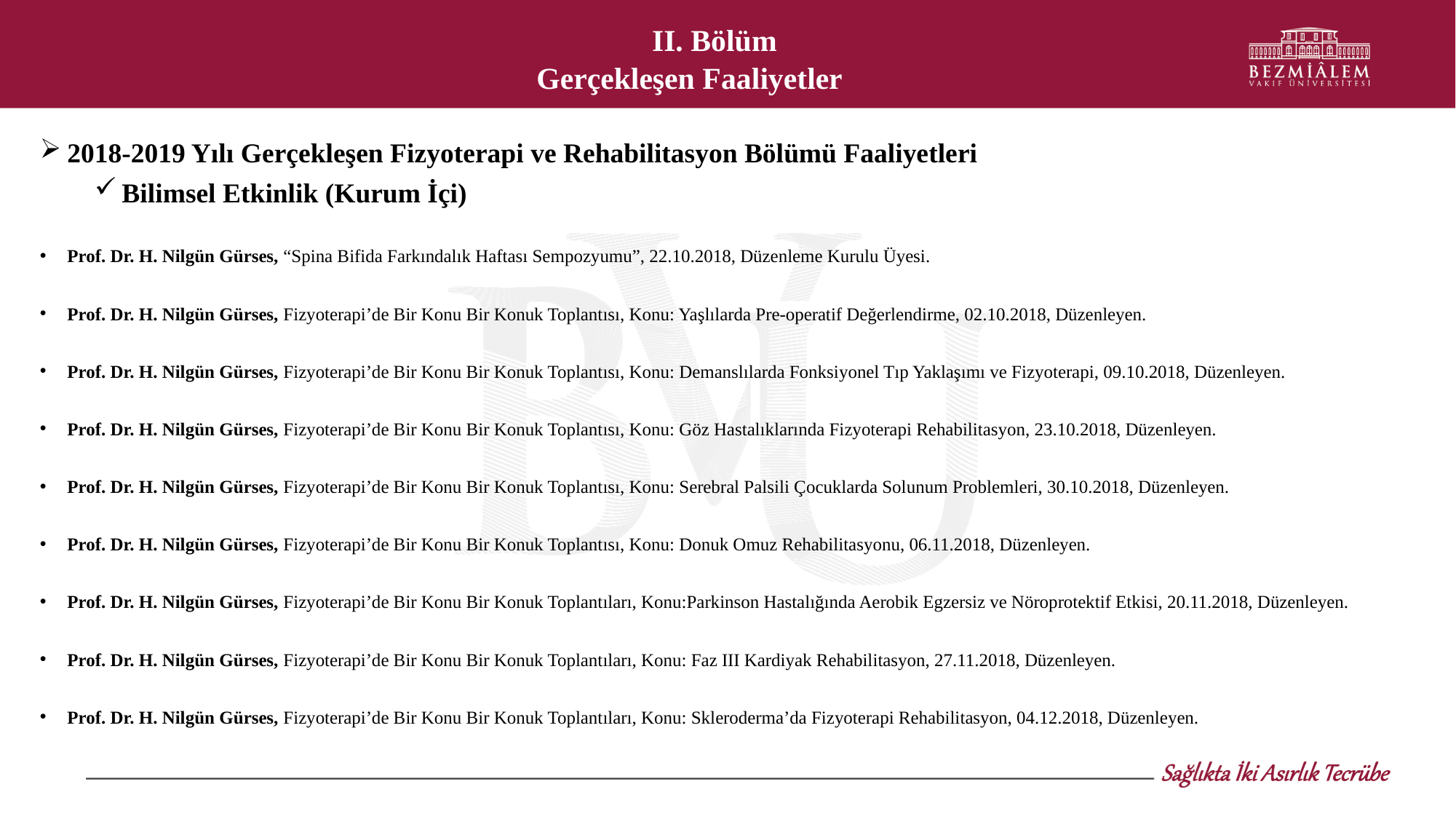

II. Bölüm
Gerçekleşen Faaliyetler
2018-2019 Yılı Gerçekleşen Fizyoterapi ve Rehabilitasyon Bölümü Faaliyetleri
Bilimsel Etkinlik (Kurum İçi)
Prof. Dr. H. Nilgün Gürses, “Spina Bifida Farkındalık Haftası Sempozyumu”, 22.10.2018, Düzenleme Kurulu Üyesi.
Prof. Dr. H. Nilgün Gürses, Fizyoterapi’de Bir Konu Bir Konuk Toplantısı, Konu: Yaşlılarda Pre-operatif Değerlendirme, 02.10.2018, Düzenleyen.
Prof. Dr. H. Nilgün Gürses, Fizyoterapi’de Bir Konu Bir Konuk Toplantısı, Konu: Demanslılarda Fonksiyonel Tıp Yaklaşımı ve Fizyoterapi, 09.10.2018, Düzenleyen.
Prof. Dr. H. Nilgün Gürses, Fizyoterapi’de Bir Konu Bir Konuk Toplantısı, Konu: Göz Hastalıklarında Fizyoterapi Rehabilitasyon, 23.10.2018, Düzenleyen.
Prof. Dr. H. Nilgün Gürses, Fizyoterapi’de Bir Konu Bir Konuk Toplantısı, Konu: Serebral Palsili Çocuklarda Solunum Problemleri, 30.10.2018, Düzenleyen.
Prof. Dr. H. Nilgün Gürses, Fizyoterapi’de Bir Konu Bir Konuk Toplantısı, Konu: Donuk Omuz Rehabilitasyonu, 06.11.2018, Düzenleyen.
Prof. Dr. H. Nilgün Gürses, Fizyoterapi’de Bir Konu Bir Konuk Toplantıları, Konu:Parkinson Hastalığında Aerobik Egzersiz ve Nöroprotektif Etkisi, 20.11.2018, Düzenleyen.
Prof. Dr. H. Nilgün Gürses, Fizyoterapi’de Bir Konu Bir Konuk Toplantıları, Konu: Faz III Kardiyak Rehabilitasyon, 27.11.2018, Düzenleyen.
Prof. Dr. H. Nilgün Gürses, Fizyoterapi’de Bir Konu Bir Konuk Toplantıları, Konu: Skleroderma’da Fizyoterapi Rehabilitasyon, 04.12.2018, Düzenleyen.